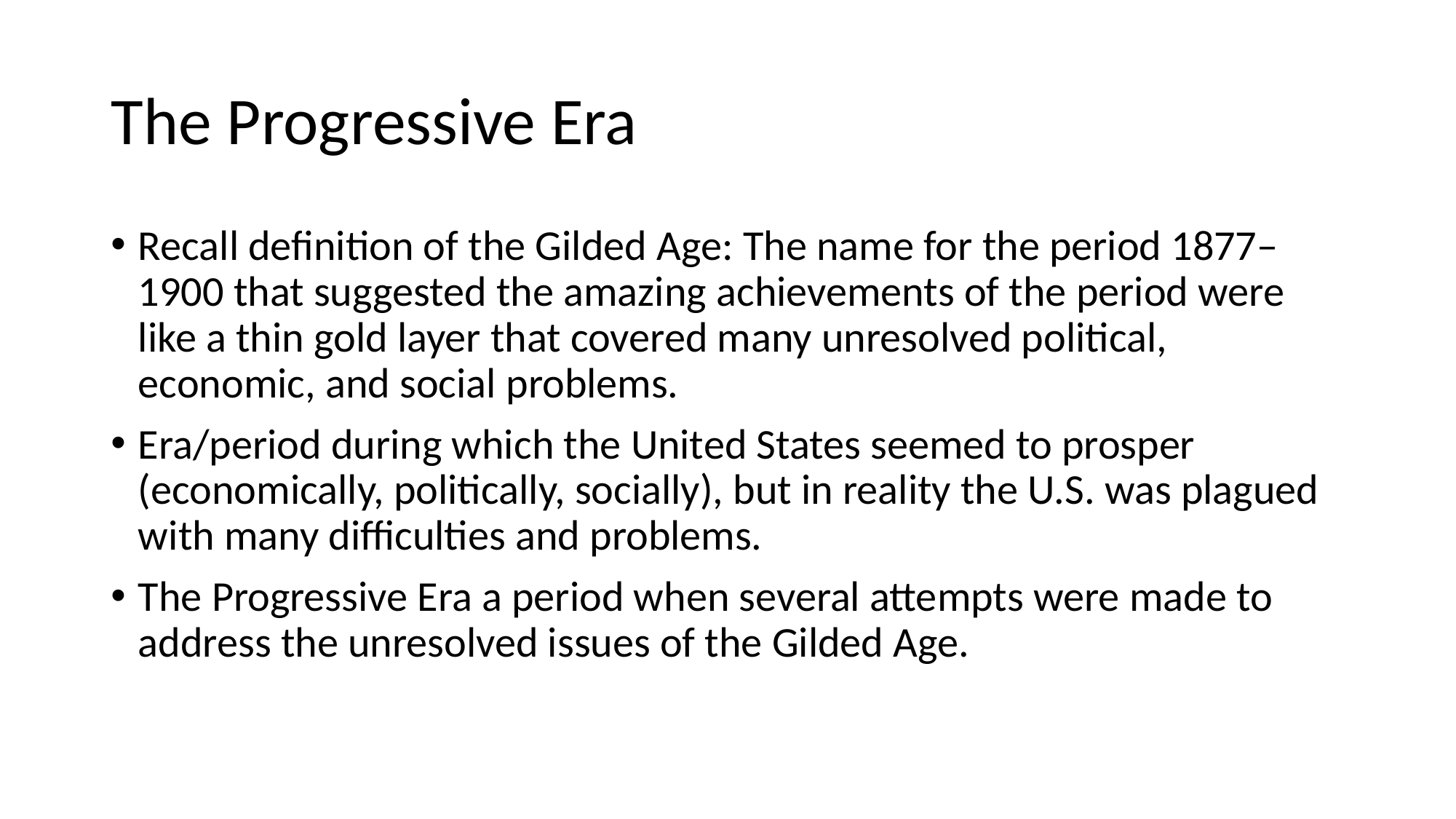

# The Progressive Era
Recall definition of the Gilded Age: The name for the period 1877–1900 that suggested the amazing achievements of the period were like a thin gold layer that covered many unresolved political, economic, and social problems.
Era/period during which the United States seemed to prosper (economically, politically, socially), but in reality the U.S. was plagued with many difficulties and problems.
The Progressive Era a period when several attempts were made to address the unresolved issues of the Gilded Age.